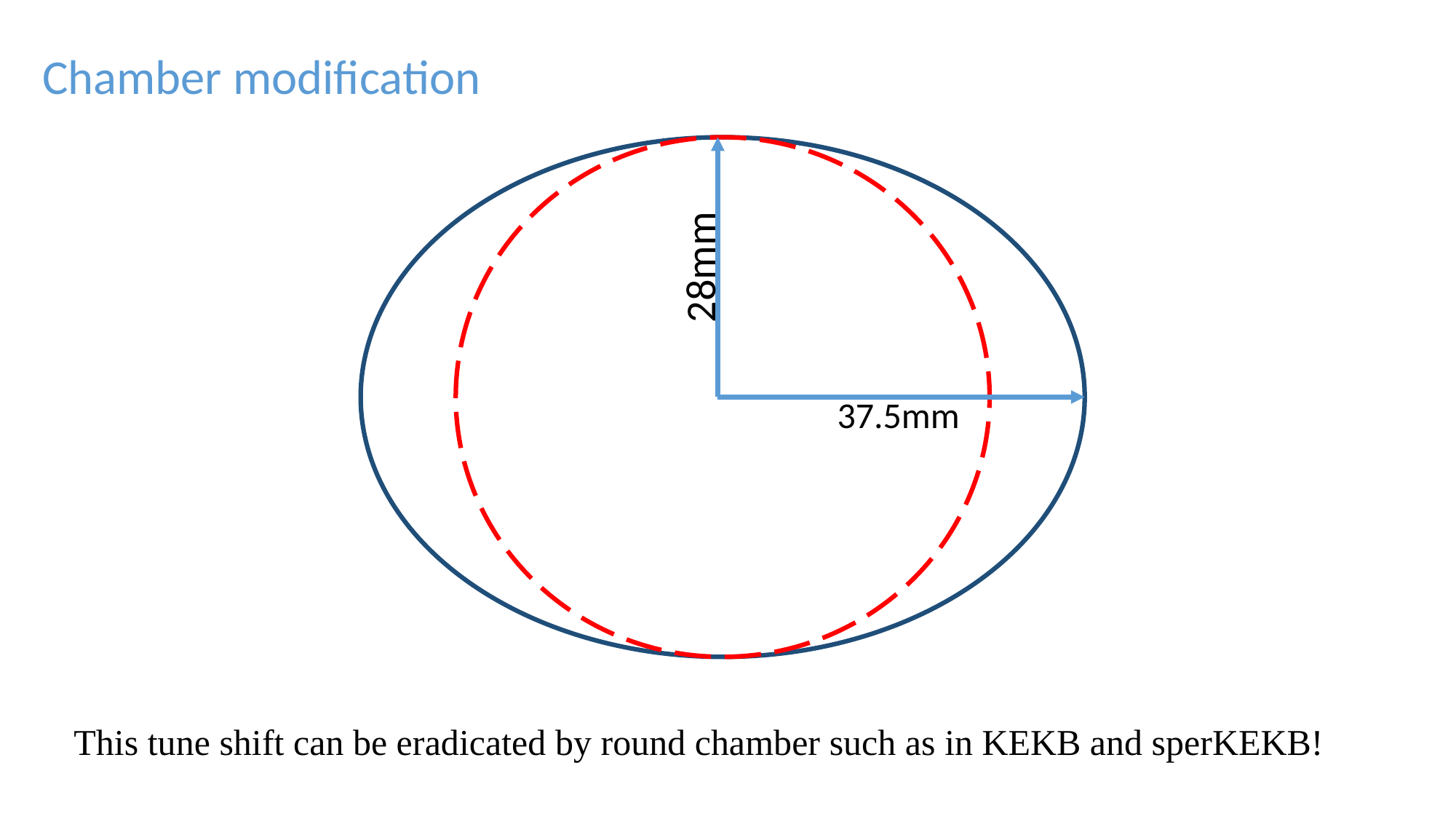

Chamber modification

28mm
37.5mm
This tune shift can be eradicated by round chamber such as in KEKB and sperKEKB!